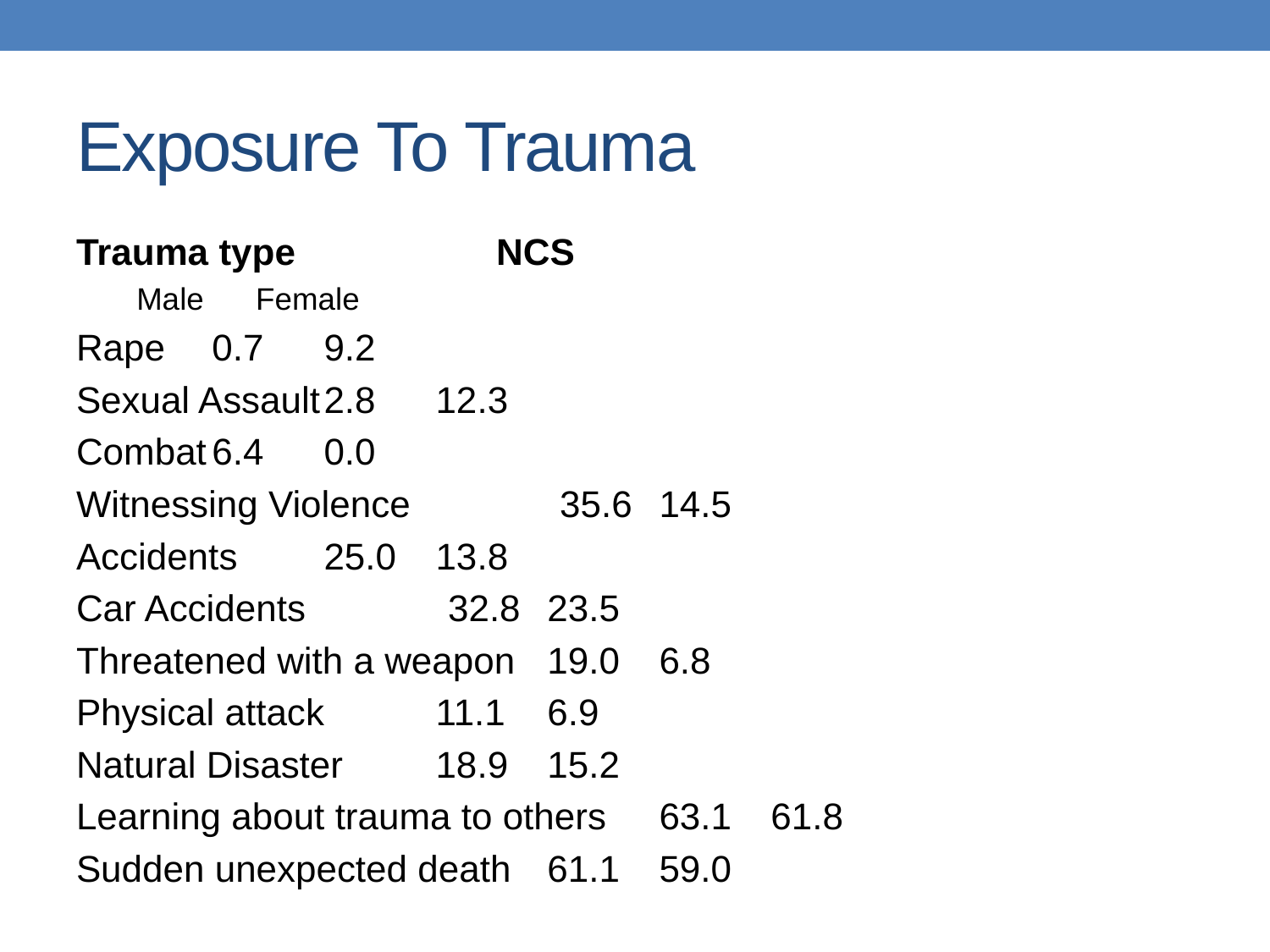

# Exposure To Trauma
Trauma type			                   NCS
						Male      Female
Rape					0.7		9.2
Sexual Assault			2.8		12.3
Combat				6.4		0.0
Witnessing Violence		            35.6		14.5
Accidents				25.0		13.8
Car Accidents			            32.8		23.5
Threatened with a weapon		19.0		6.8
Physical attack			11.1		6.9
Natural Disaster			18.9		15.2
Learning about trauma to others	63.1		61.8
Sudden unexpected death		61.1		59.0